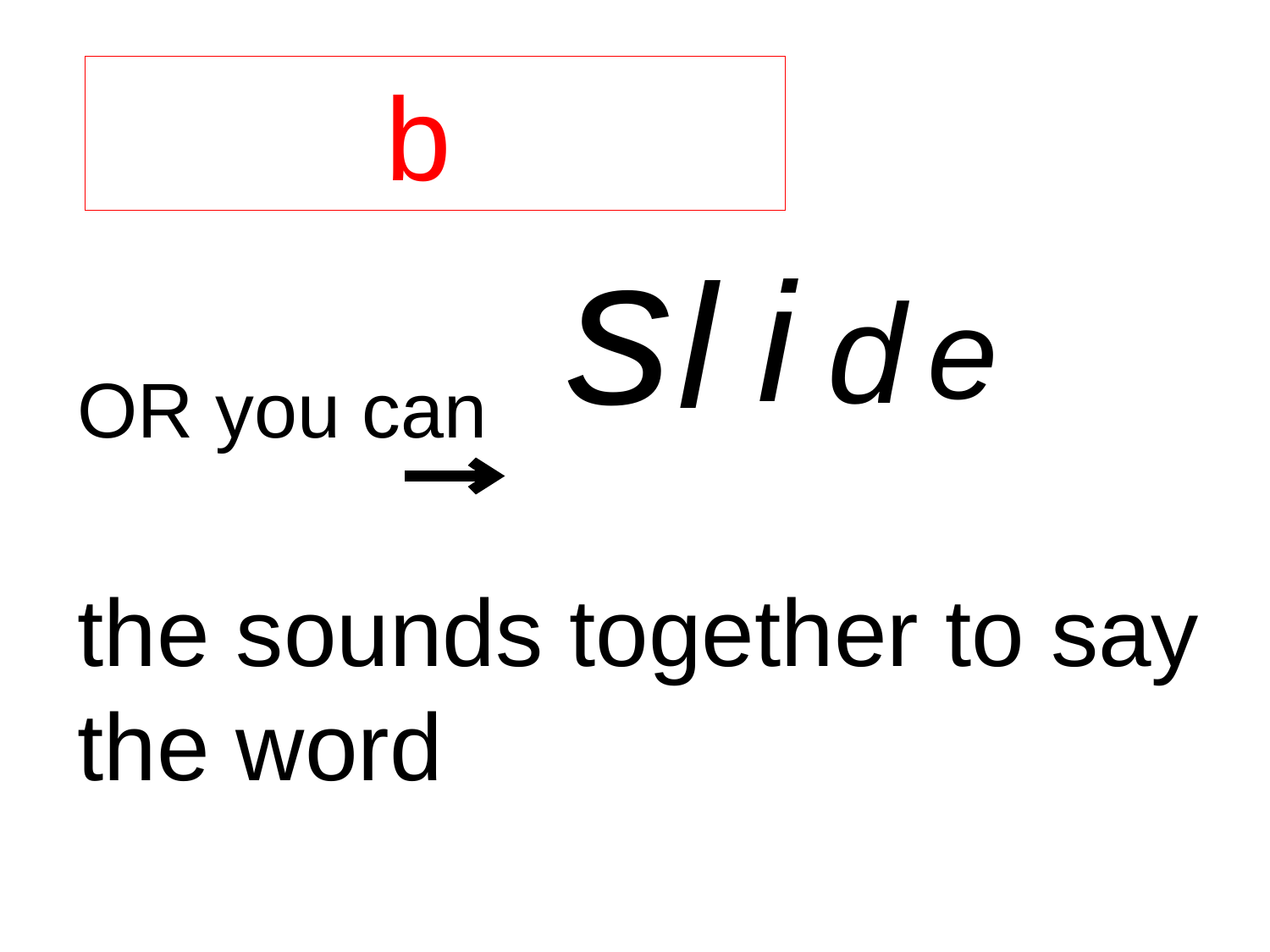

b
s
l
i
d
e
OR you can

the sounds together to say the word